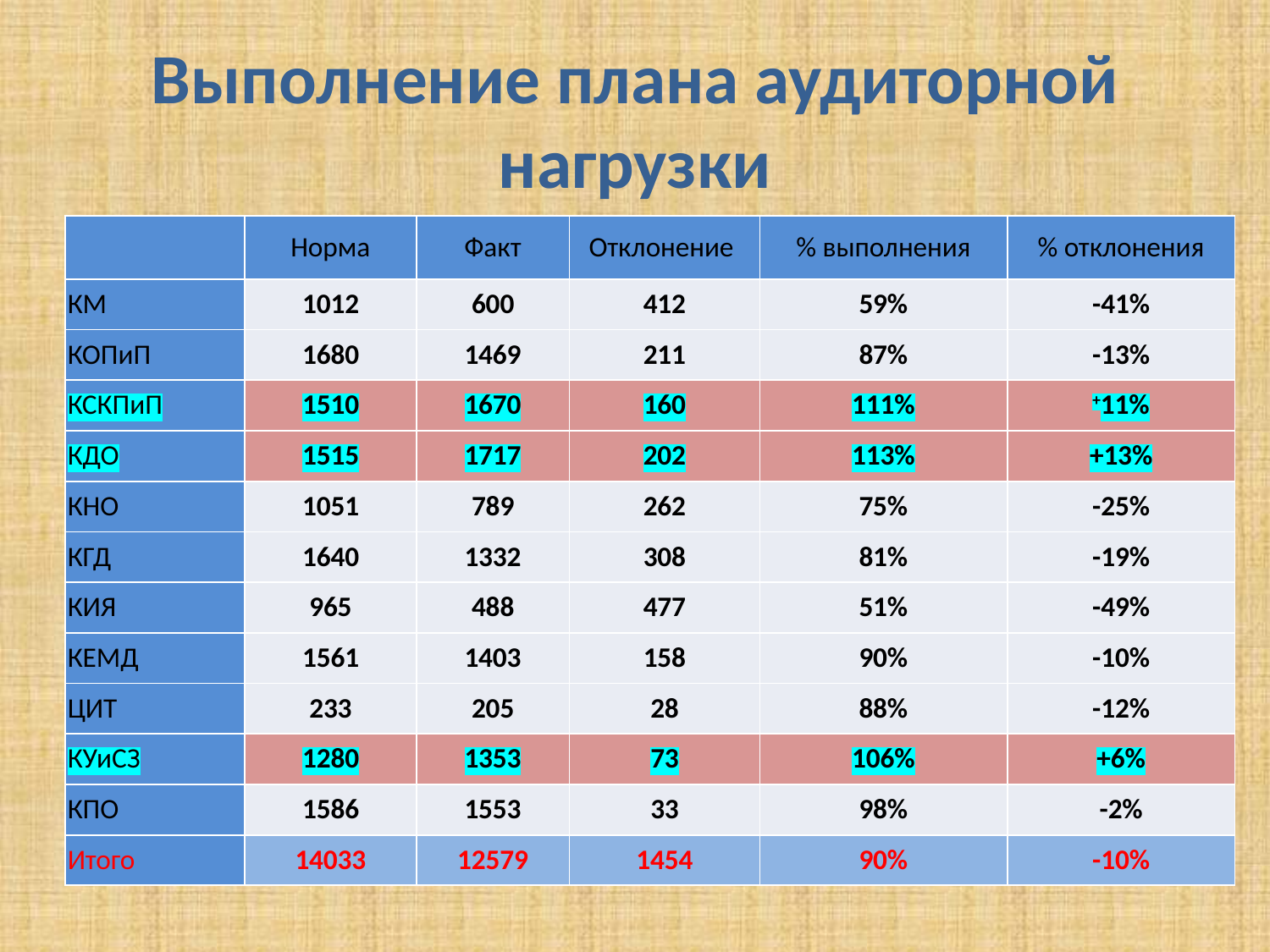

# Выполнение плана аудиторной нагрузки
|  | Норма | Факт | Отклонение | % выполнения | % отклонения |
| --- | --- | --- | --- | --- | --- |
| КМ | 1012 | 600 | 412 | 59% | -41% |
| КОПиП | 1680 | 1469 | 211 | 87% | -13% |
| КСКПиП | 1510 | 1670 | 160 | 111% | +11% |
| КДО | 1515 | 1717 | 202 | 113% | +13% |
| КНО | 1051 | 789 | 262 | 75% | -25% |
| КГД | 1640 | 1332 | 308 | 81% | -19% |
| КИЯ | 965 | 488 | 477 | 51% | -49% |
| КЕМД | 1561 | 1403 | 158 | 90% | -10% |
| ЦИТ | 233 | 205 | 28 | 88% | -12% |
| КУиСЗ | 1280 | 1353 | 73 | 106% | +6% |
| КПО | 1586 | 1553 | 33 | 98% | -2% |
| Итого | 14033 | 12579 | 1454 | 90% | -10% |